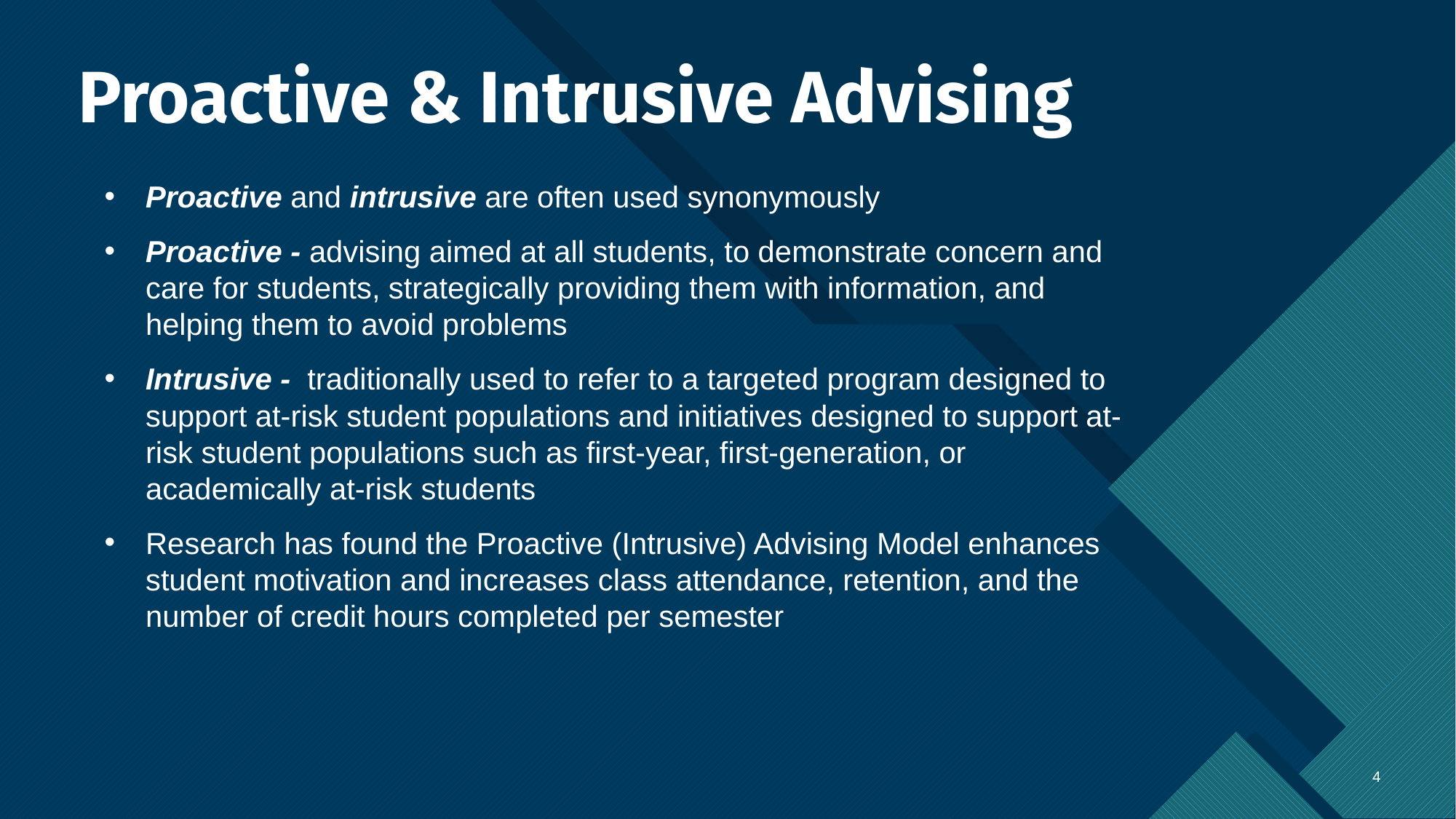

# Proactive & Intrusive Advising
Proactive and intrusive are often used synonymously
Proactive - advising aimed at all students, to demonstrate concern and care for students, strategically providing them with information, and helping them to avoid problems
Intrusive -  traditionally used to refer to a targeted program designed to support at-risk student populations and initiatives designed to support at-risk student populations such as first-year, first-generation, or academically at-risk students
Research has found the Proactive (Intrusive) Advising Model enhances student motivation and increases class attendance, retention, and the number of credit hours completed per semester
4